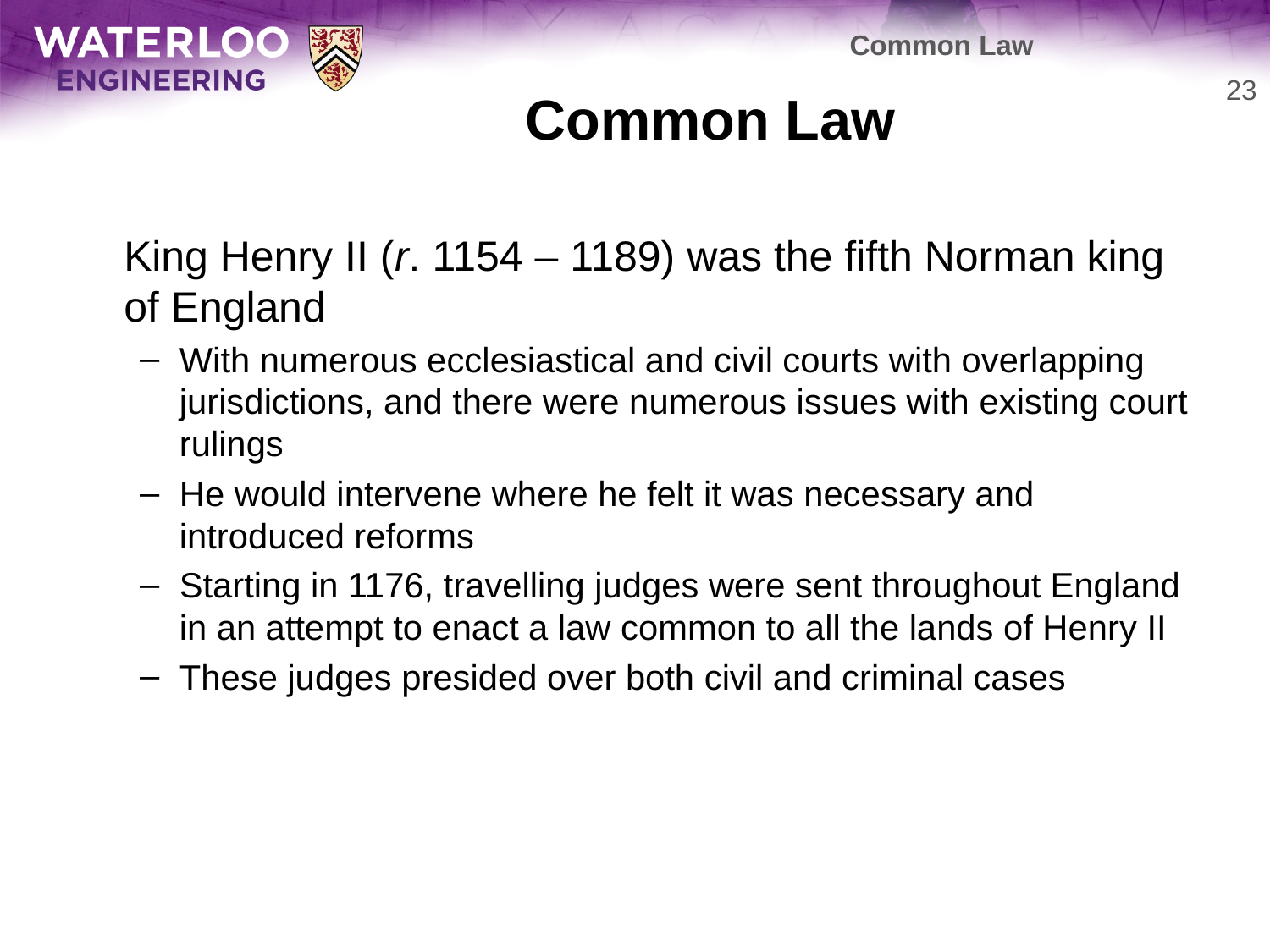

Common Law
# Common Law
23
	King Henry II (r. 1154 – 1189) was the fifth Norman king of England
With numerous ecclesiastical and civil courts with overlapping jurisdictions, and there were numerous issues with existing court rulings
He would intervene where he felt it was necessary and introduced reforms
Starting in 1176, travelling judges were sent throughout England in an attempt to enact a law common to all the lands of Henry II
These judges presided over both civil and criminal cases